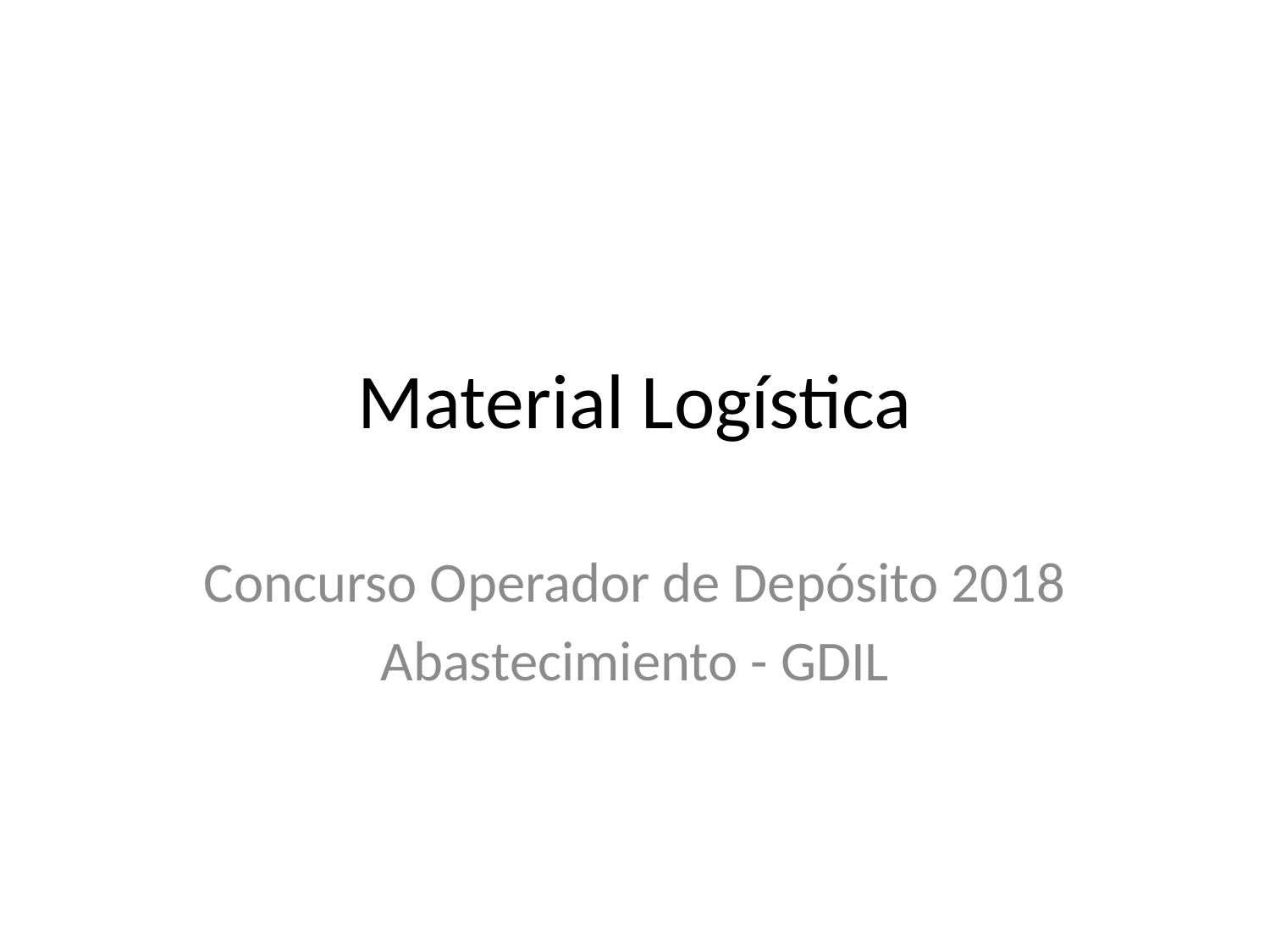

# Material Logística
Concurso Operador de Depósito 2018
Abastecimiento - GDIL